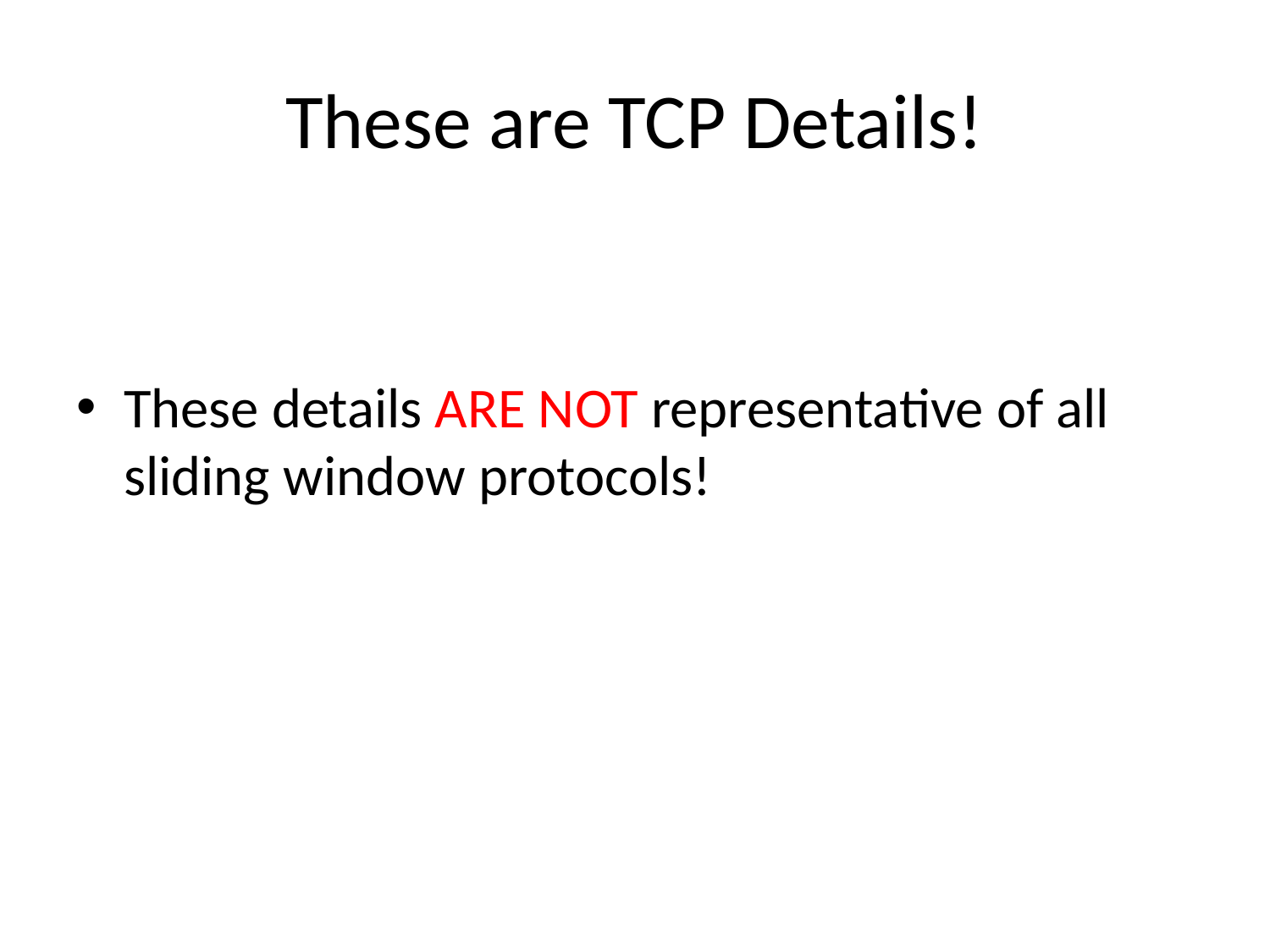

# These are TCP Details!
These details ARE NOT representative of all sliding window protocols!